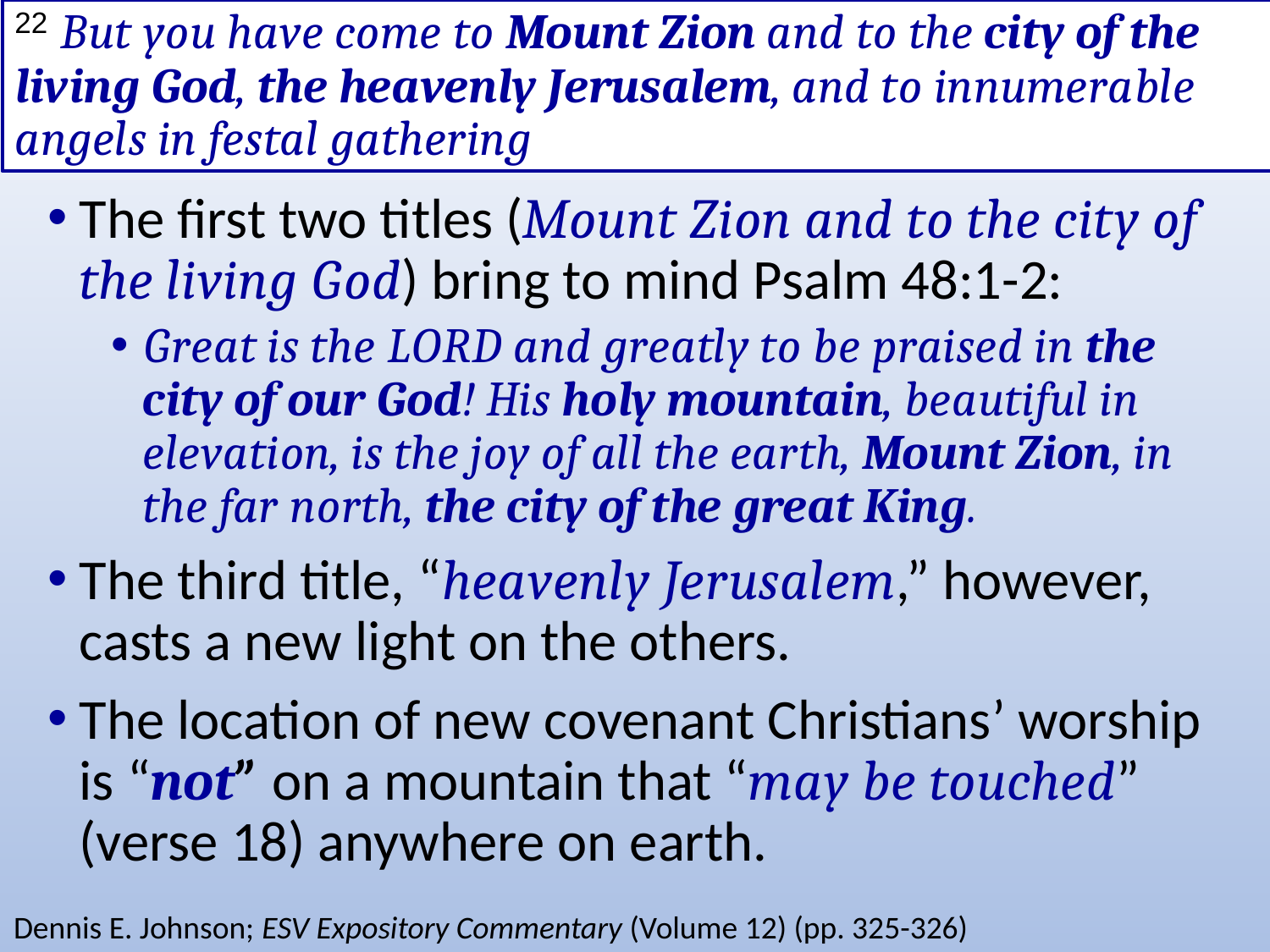

# 22 But you have come to Mount Zion and to the city of the living God, the heavenly Jerusalem, and to innumerable angels in festal gathering
The first two titles (Mount Zion and to the city of the living God) bring to mind Psalm 48:1-2:
Great is the LORD and greatly to be praised in the city of our God! His holy mountain, beautiful in elevation, is the joy of all the earth, Mount Zion, in the far north, the city of the great King.
The third title, “heavenly Jerusalem,” however, casts a new light on the others.
The location of new covenant Christians’ worship is “not” on a mountain that “may be touched” (verse 18) anywhere on earth.
Dennis E. Johnson; ESV Expository Commentary (Volume 12) (pp. 325-326)